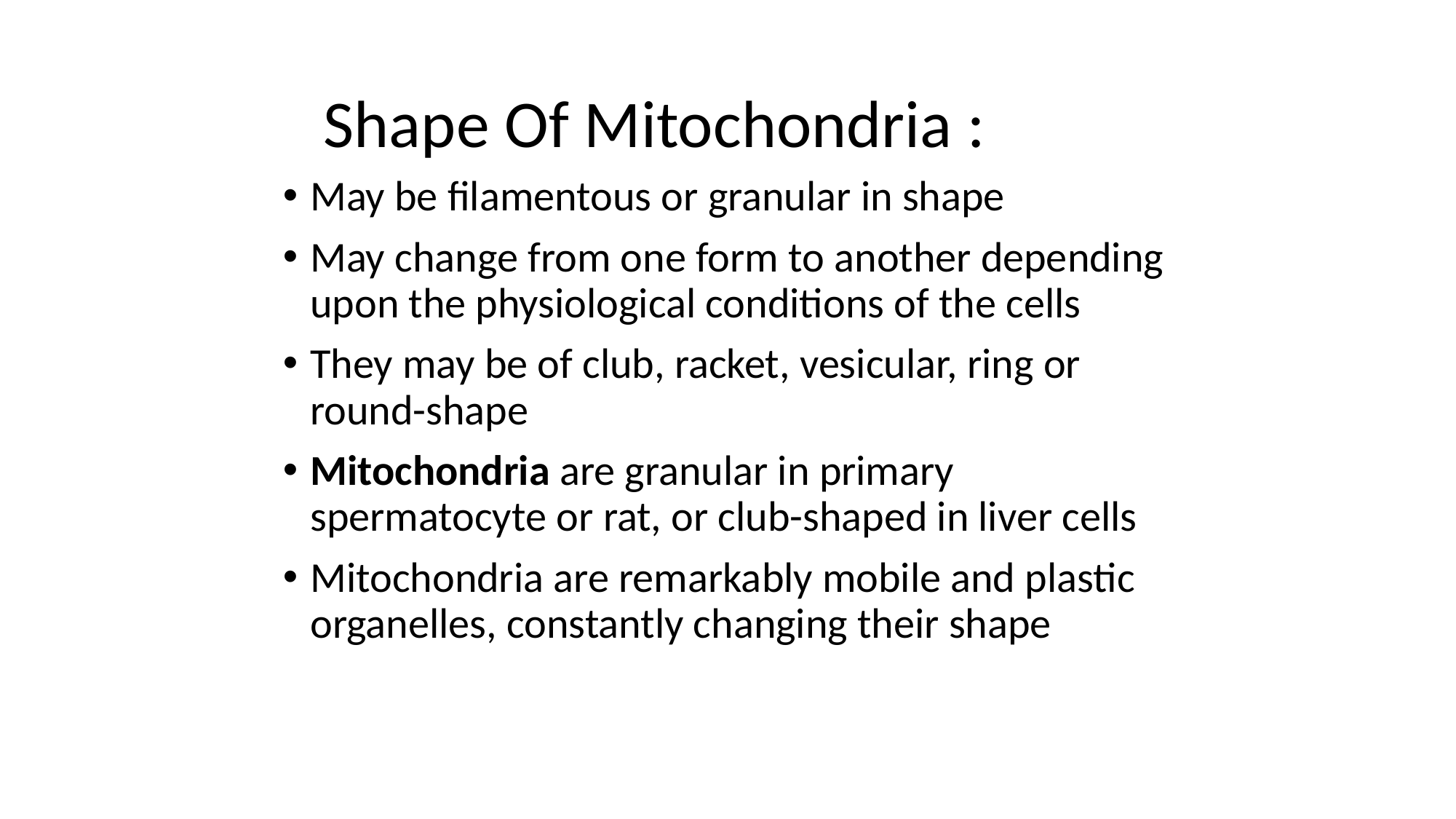

# Shape Of Mitochondria :
May be filamentous or granular in shape
May change from one form to another depending upon the physiological conditions of the cells
They may be of club, racket, vesicular, ring or round-shape
Mitochondria are granular in primary spermatocyte or rat, or club-shaped in liver cells
Mitochondria are remarkably mobile and plastic organelles, constantly changing their shape